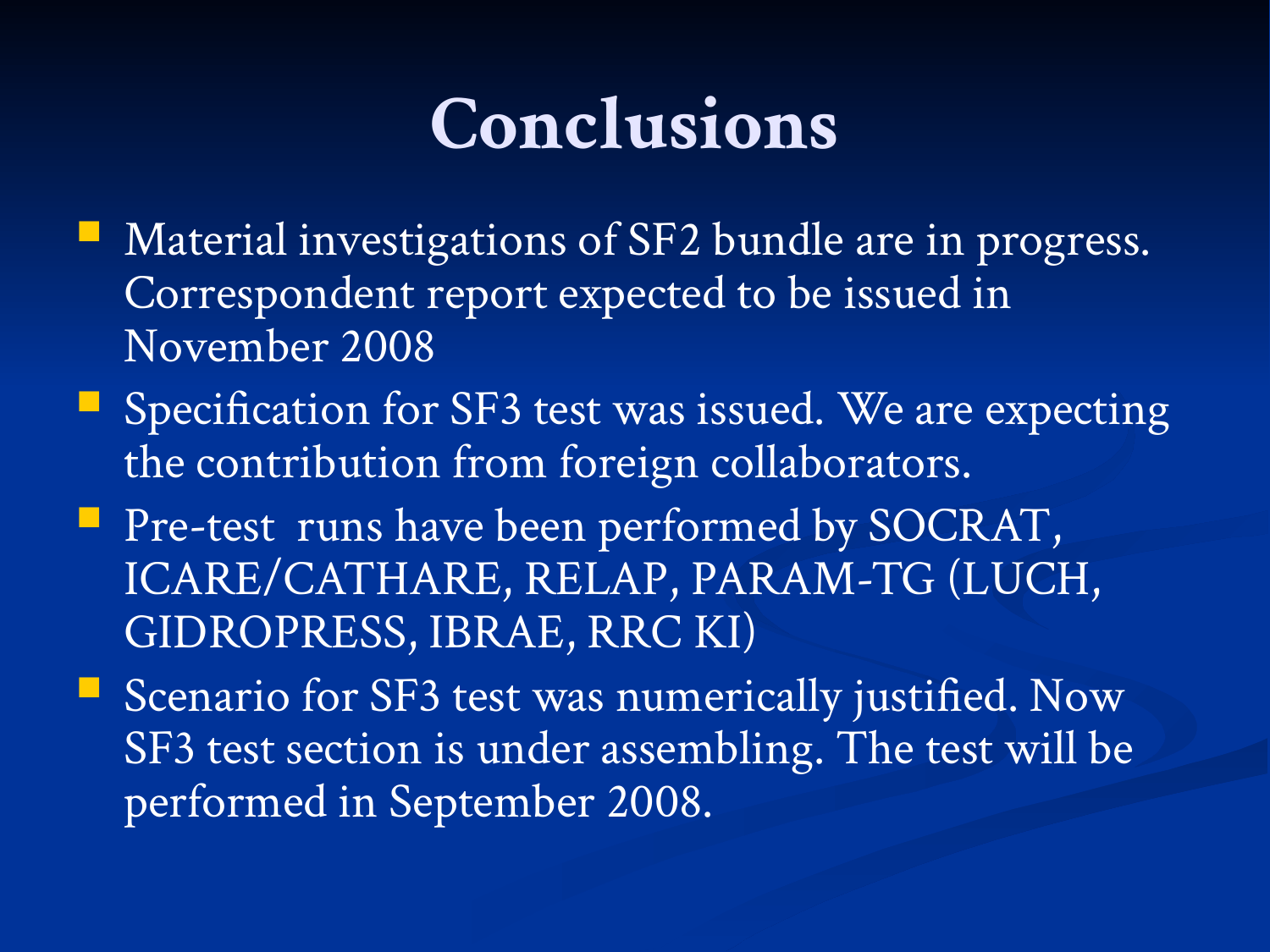

# Conclusions
Material investigations of SF2 bundle are in progress. Correspondent report expected to be issued in November 2008
Specification for SF3 test was issued. We are expecting the contribution from foreign collaborators.
Pre-test  runs have been performed by SOCRAT, ICARE/CATHARE, RELAP, PARAM-TG (LUCH, GIDROPRESS, IBRAE, RRC KI)
Scenario for SF3 test was numerically justified. Now SF3 test section is under assembling. The test will be performed in September 2008.